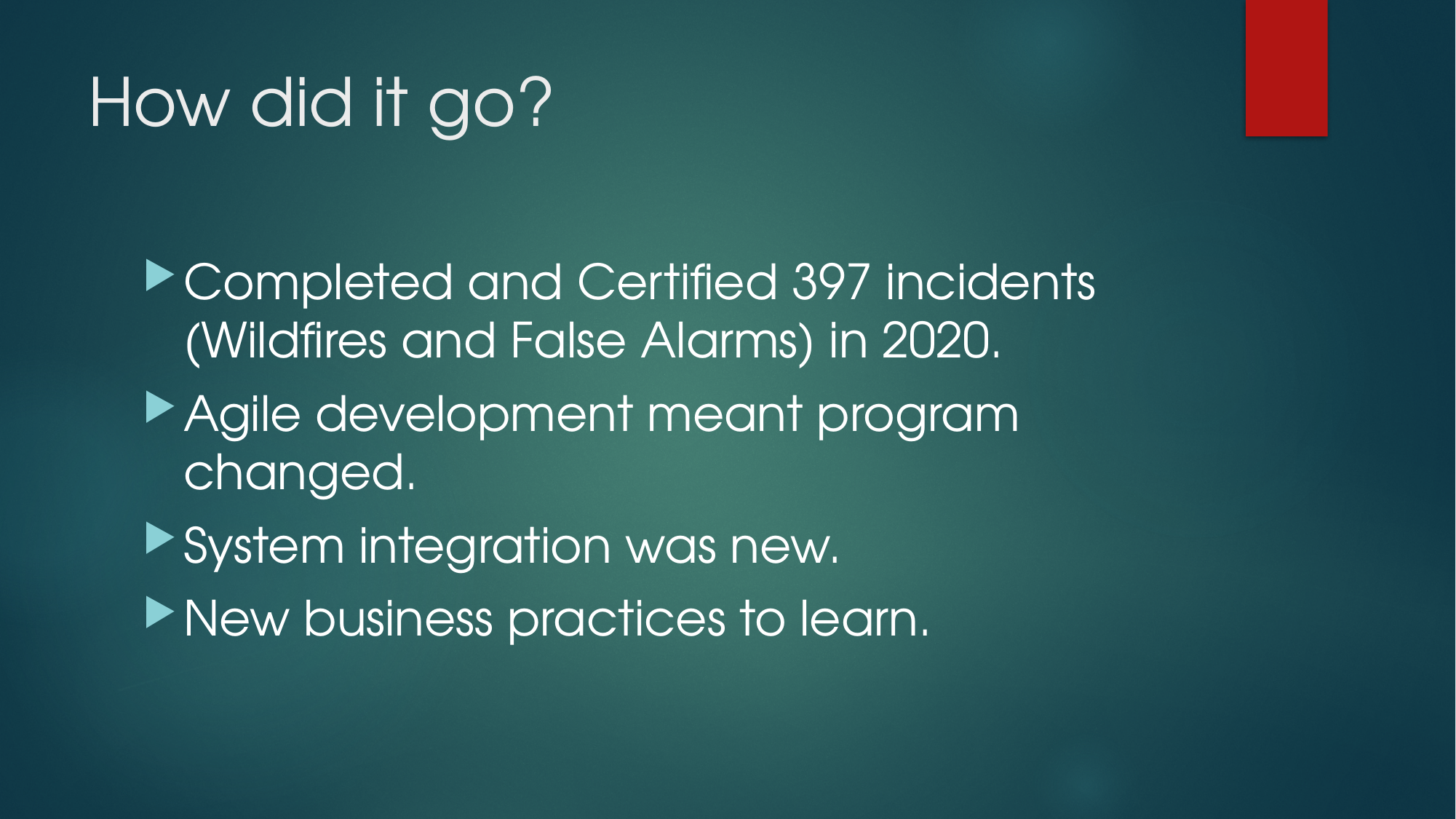

# How did it go?
Completed and Certified 397 incidents (Wildfires and False Alarms) in 2020.
Agile development meant program changed.
System integration was new.
New business practices to learn.